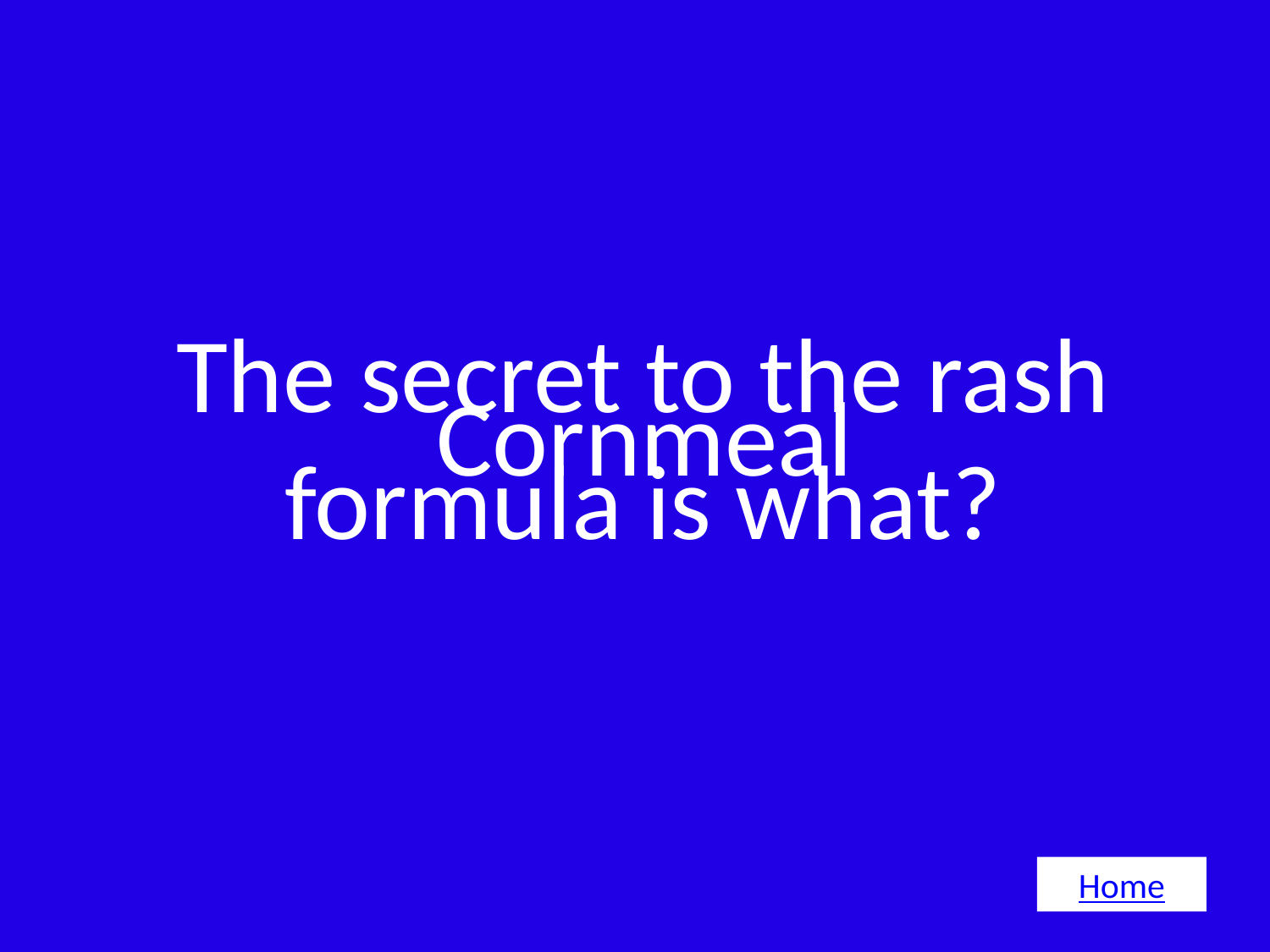

# The secret to the rash formula is what?
Cornmeal
Home